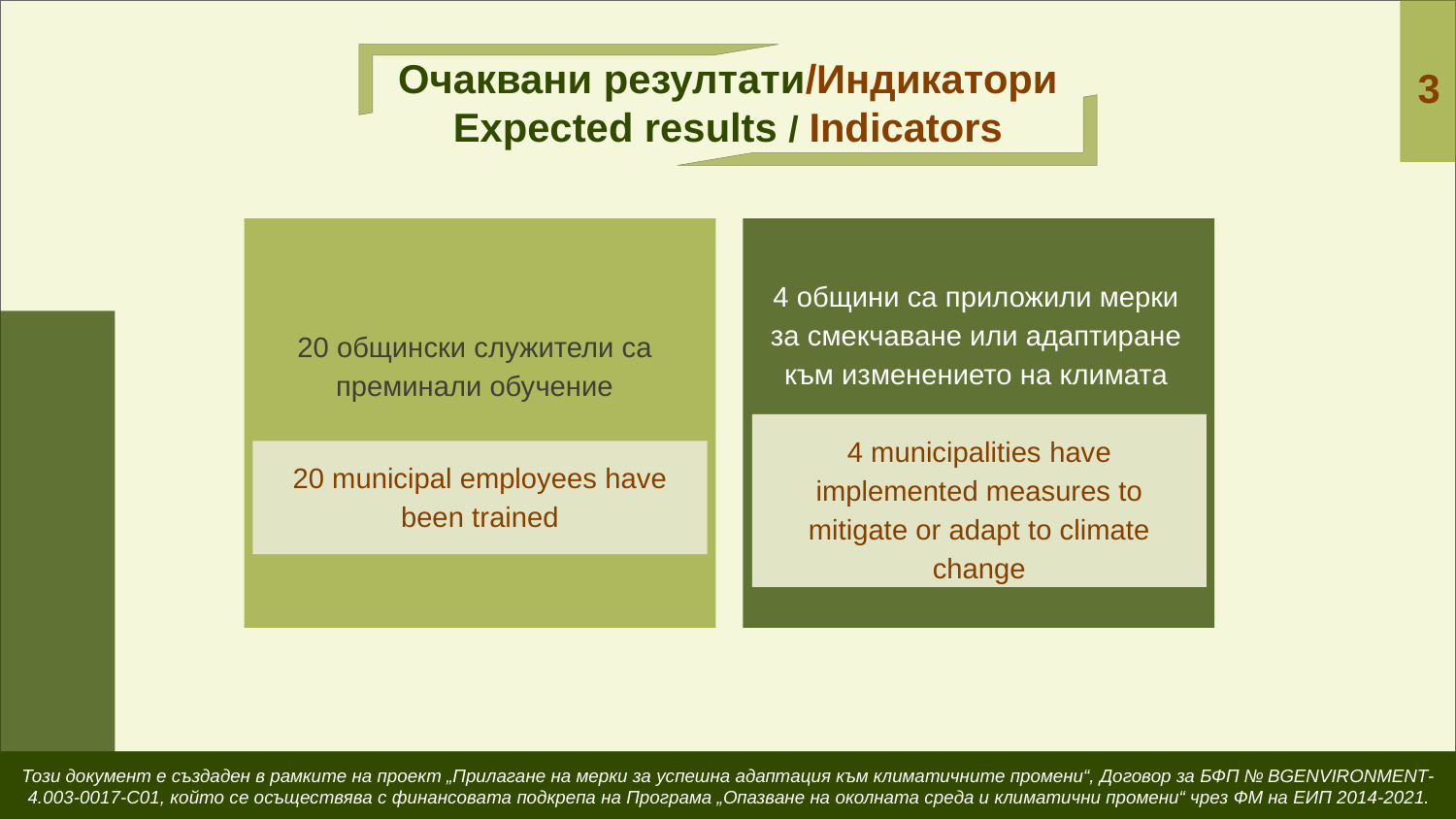

# Очаквани резултати/Индикатори Expected results / Indicators

3

4 общини са приложили мерки за смекчаване или адаптиране към изменението на климата
20 общински служители са преминали обучение
4 municipalities have implemented measures to mitigate or adapt to climate change

20 municipal employees have been trained
Този документ е създаден в рамките на проект „Прилагане на мерки за успешна адаптация към климатичните промени“, Договор за БФП № BGENVIRONMENT-4.003-0017-С01, който се осъществява с финансовата подкрепа на Програма „Опазване на околната среда и климатични промени“ чрез ФМ на ЕИП 2014-2021.

The “Implementation of measures for successful adaptation to climate change” under Program “Environmental Protection and Climate Change” benefits from a € 405 248.73 grant from Iceland, Liechtenstein and Norway through the EEA Grants.